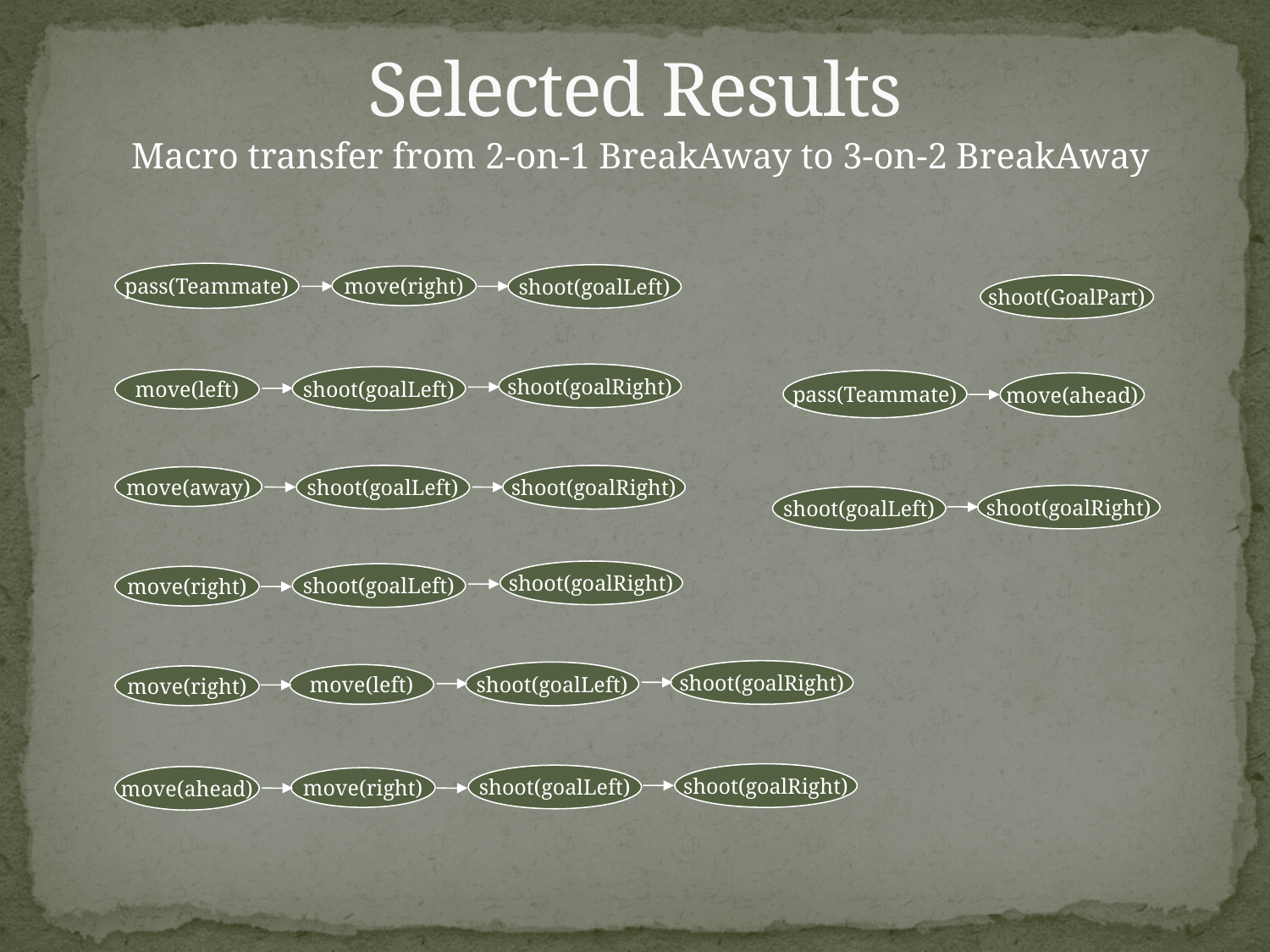

# Selected Results
Macro transfer from 2-on-1 BreakAway to 3-on-2 BreakAway
pass(Teammate)
shoot(goalLeft)
move(right)
shoot(GoalPart)

shoot(goalRight)
shoot(goalLeft)
move(left)
pass(Teammate)
move(ahead)

shoot(goalLeft)
shoot(goalRight)
move(away)
shoot(goalRight)
shoot(goalLeft)

shoot(goalRight)
shoot(goalLeft)
move(right)

shoot(goalRight)
shoot(goalLeft)
move(left)
move(right)

shoot(goalRight)
shoot(goalLeft)
move(ahead)
move(right)